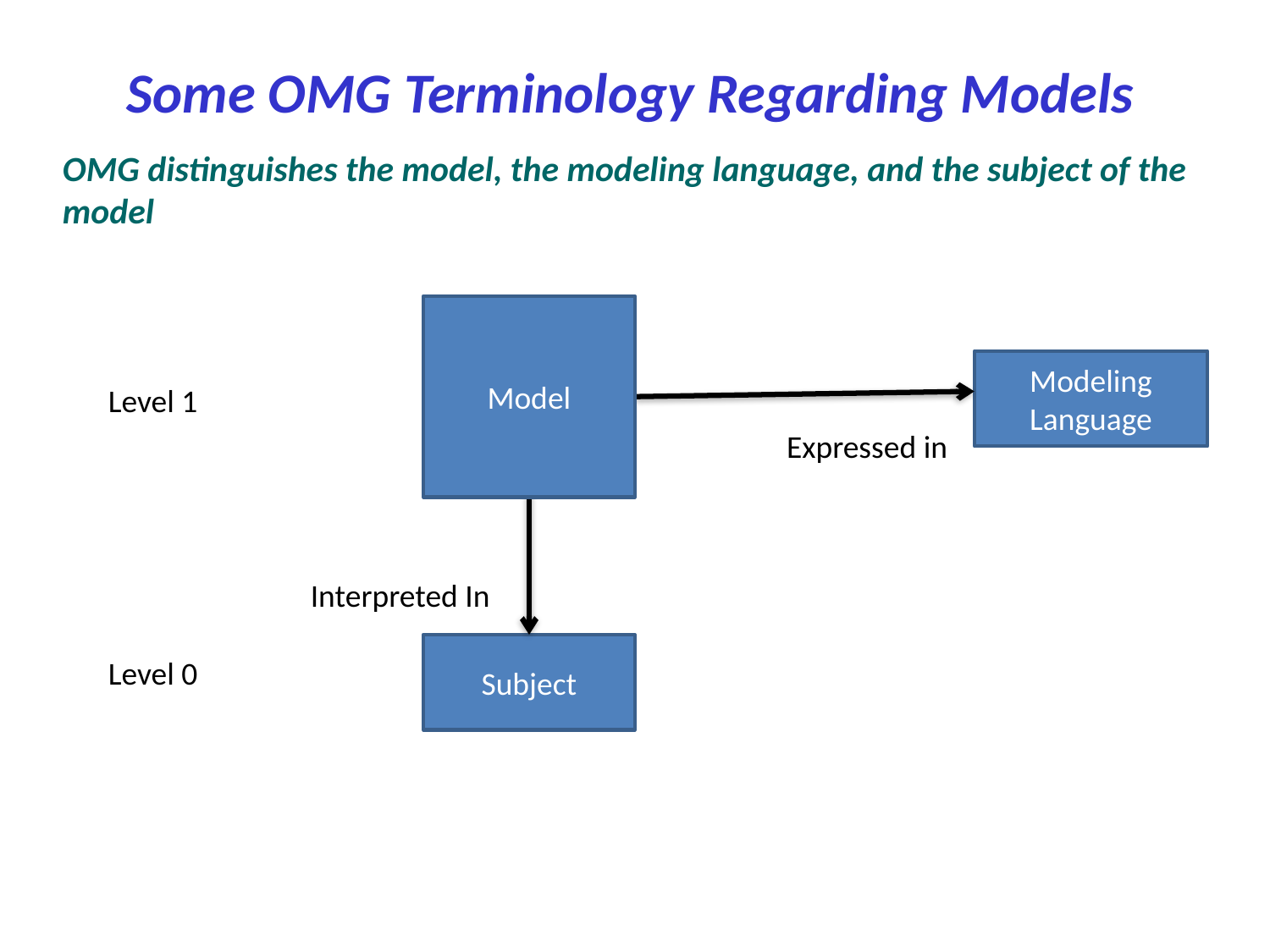

# Some OMG Terminology Regarding Models
OMG distinguishes the model, the modeling language, and the subject of the model
Model
Modeling
Language
Level 1
Expressed in
Interpreted In
Subject
Level 0